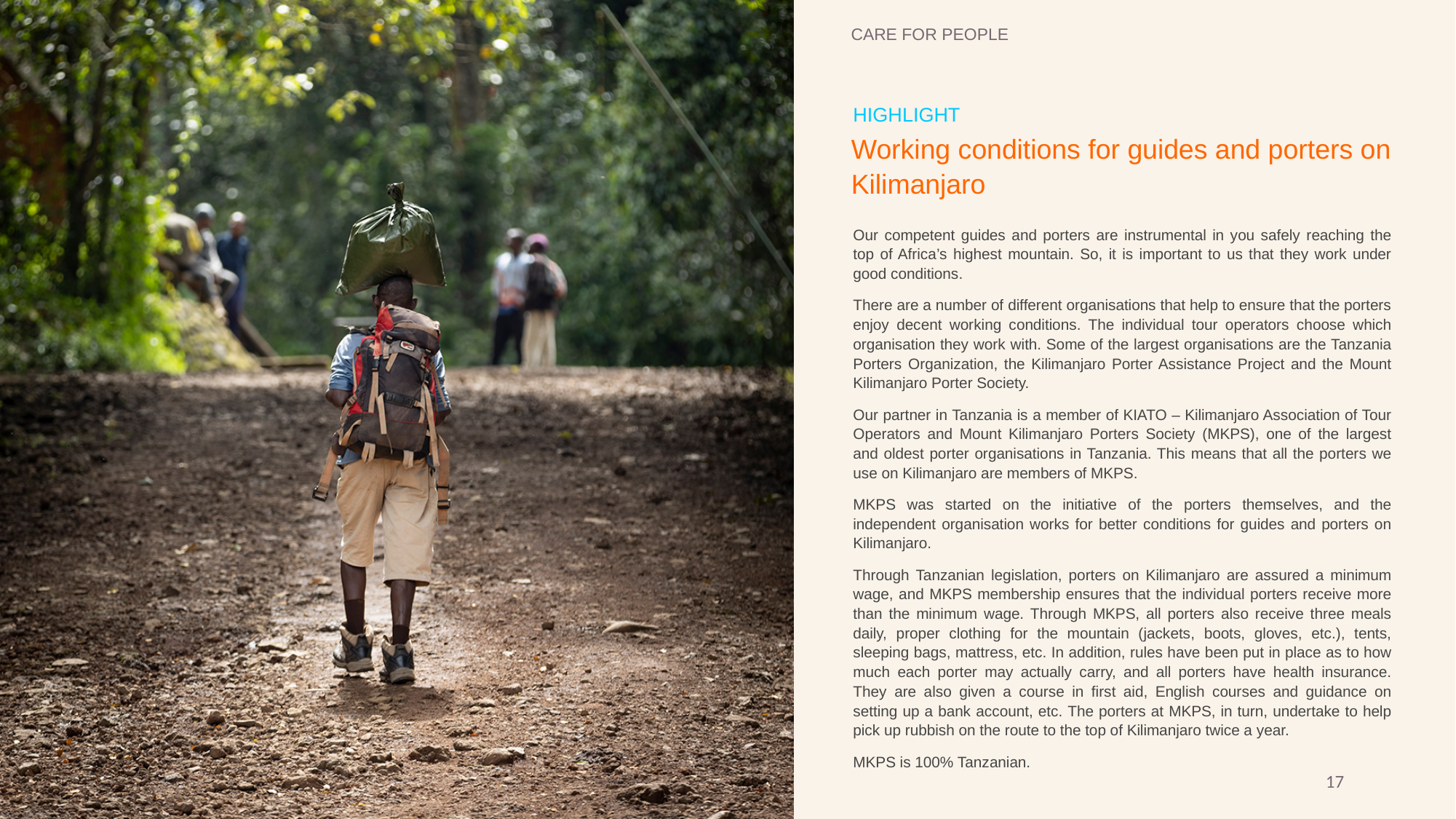

CARE FOR PEOPLE
HIGHLIGHT
Working conditions for guides and porters on
Kilimanjaro
Our competent guides and porters are instrumental in you safely reaching the top of Africa’s highest mountain. So, it is important to us that they work under good conditions.
There are a number of different organisations that help to ensure that the porters enjoy decent working conditions. The individual tour operators choose which organisation they work with. Some of the largest organisations are the Tanzania Porters Organization, the Kilimanjaro Porter Assistance Project and the Mount Kilimanjaro Porter Society.
Our partner in Tanzania is a member of KIATO – Kilimanjaro Association of Tour Operators and Mount Kilimanjaro Porters Society (MKPS), one of the largest and oldest porter organisations in Tanzania. This means that all the porters we use on Kilimanjaro are members of MKPS.
MKPS was started on the initiative of the porters themselves, and the independent organisation works for better conditions for guides and porters on Kilimanjaro.
Through Tanzanian legislation, porters on Kilimanjaro are assured a minimum wage, and MKPS membership ensures that the individual porters receive more than the minimum wage. Through MKPS, all porters also receive three meals daily, proper clothing for the mountain (jackets, boots, gloves, etc.), tents, sleeping bags, mattress, etc. In addition, rules have been put in place as to how much each porter may actually carry, and all porters have health insurance. They are also given a course in first aid, English courses and guidance on setting up a bank account, etc. The porters at MKPS, in turn, undertake to help pick up rubbish on the route to the top of Kilimanjaro twice a year.
MKPS is 100% Tanzanian.
17